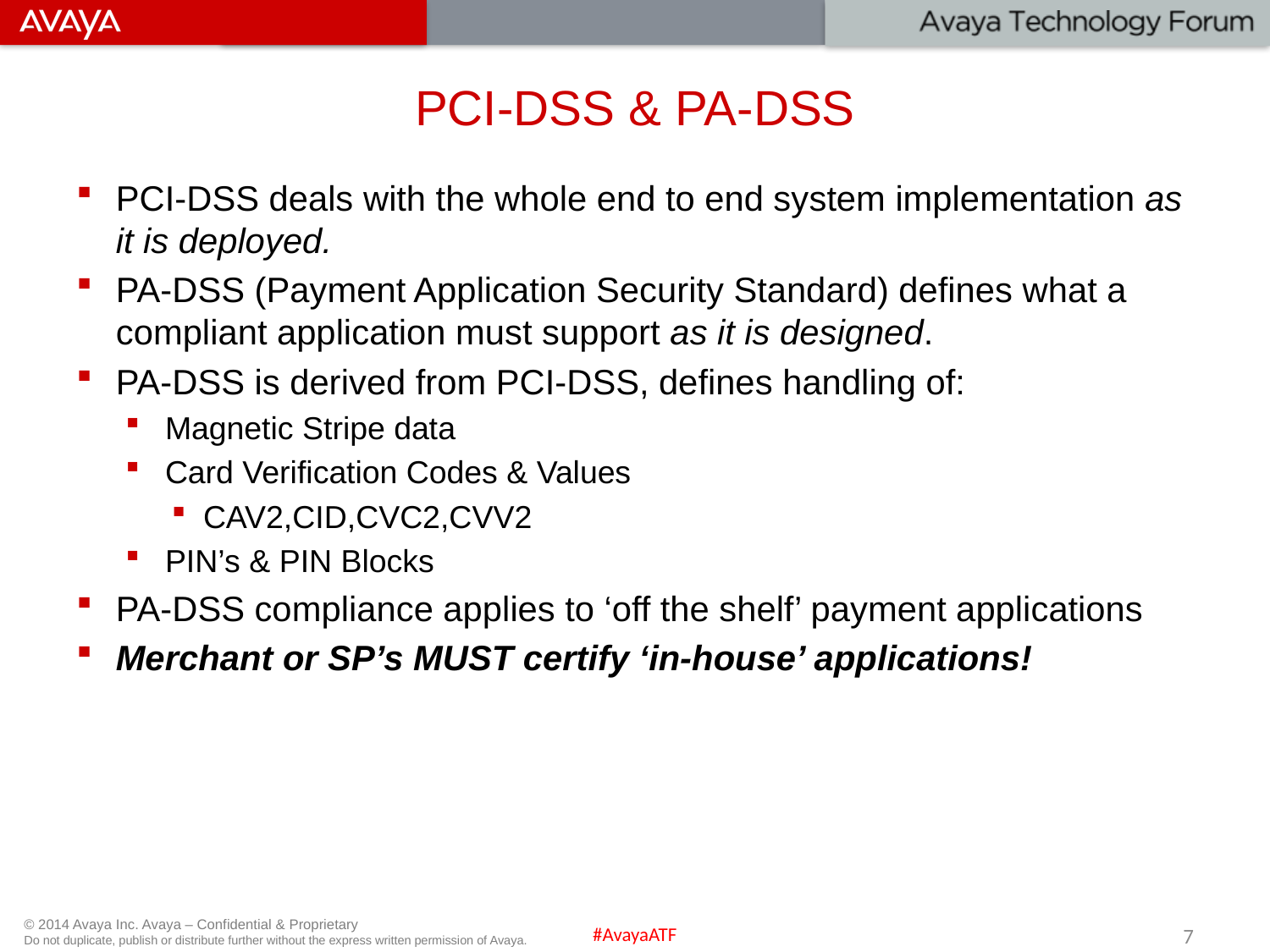

# PCI-DSS & PA-DSS
PCI-DSS deals with the whole end to end system implementation as it is deployed.
PA-DSS (Payment Application Security Standard) defines what a compliant application must support as it is designed.
PA-DSS is derived from PCI-DSS, defines handling of:
Magnetic Stripe data
Card Verification Codes & Values
CAV2,CID,CVC2,CVV2
PIN’s & PIN Blocks
PA-DSS compliance applies to ‘off the shelf’ payment applications
Merchant or SP’s MUST certify ‘in-house’ applications!

7